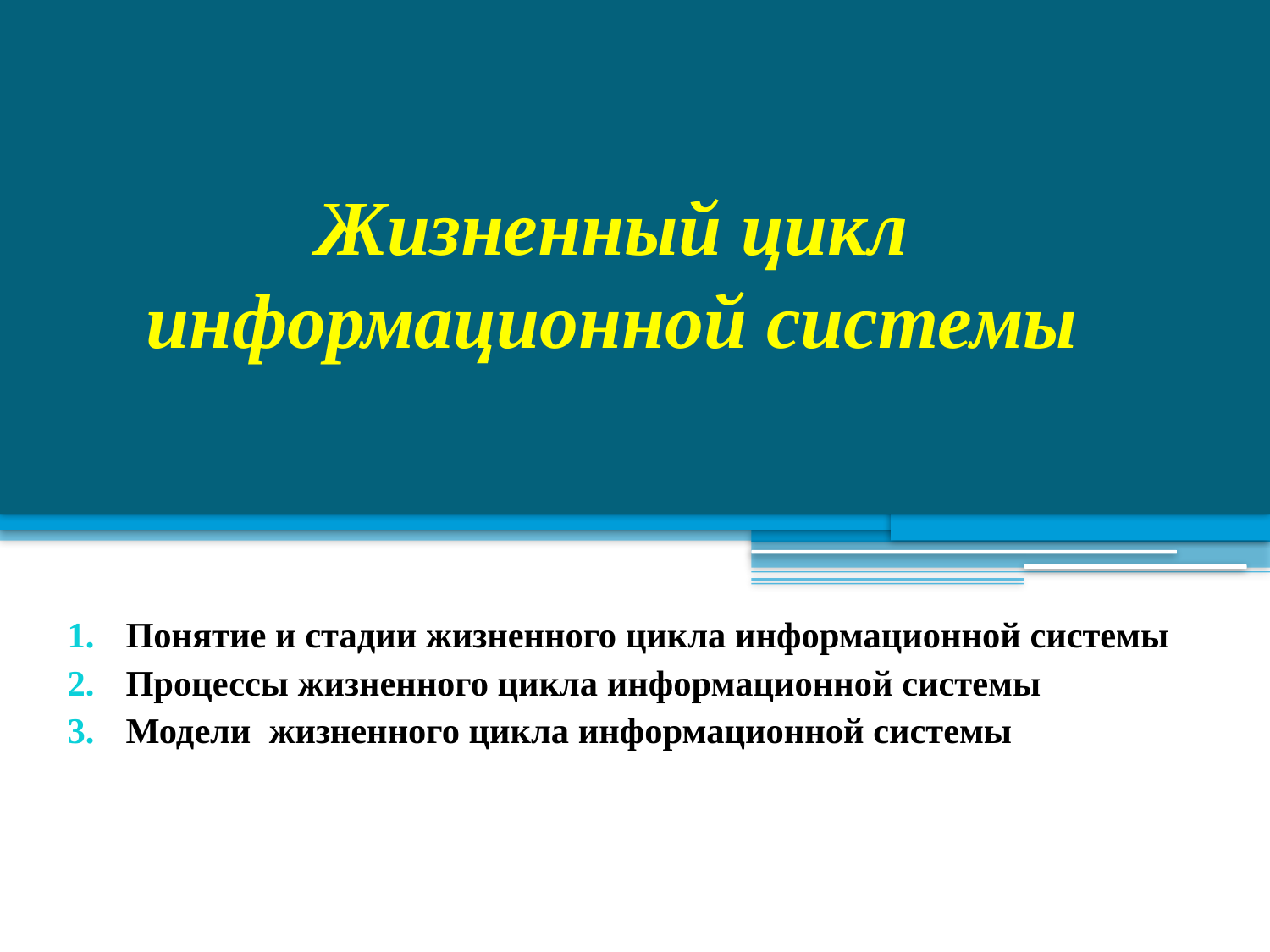

# Жизненный цикл информационной системы
Понятие и стадии жизненного цикла информационной системы
Процессы жизненного цикла информационной системы
Модели  жизненного цикла информационной системы